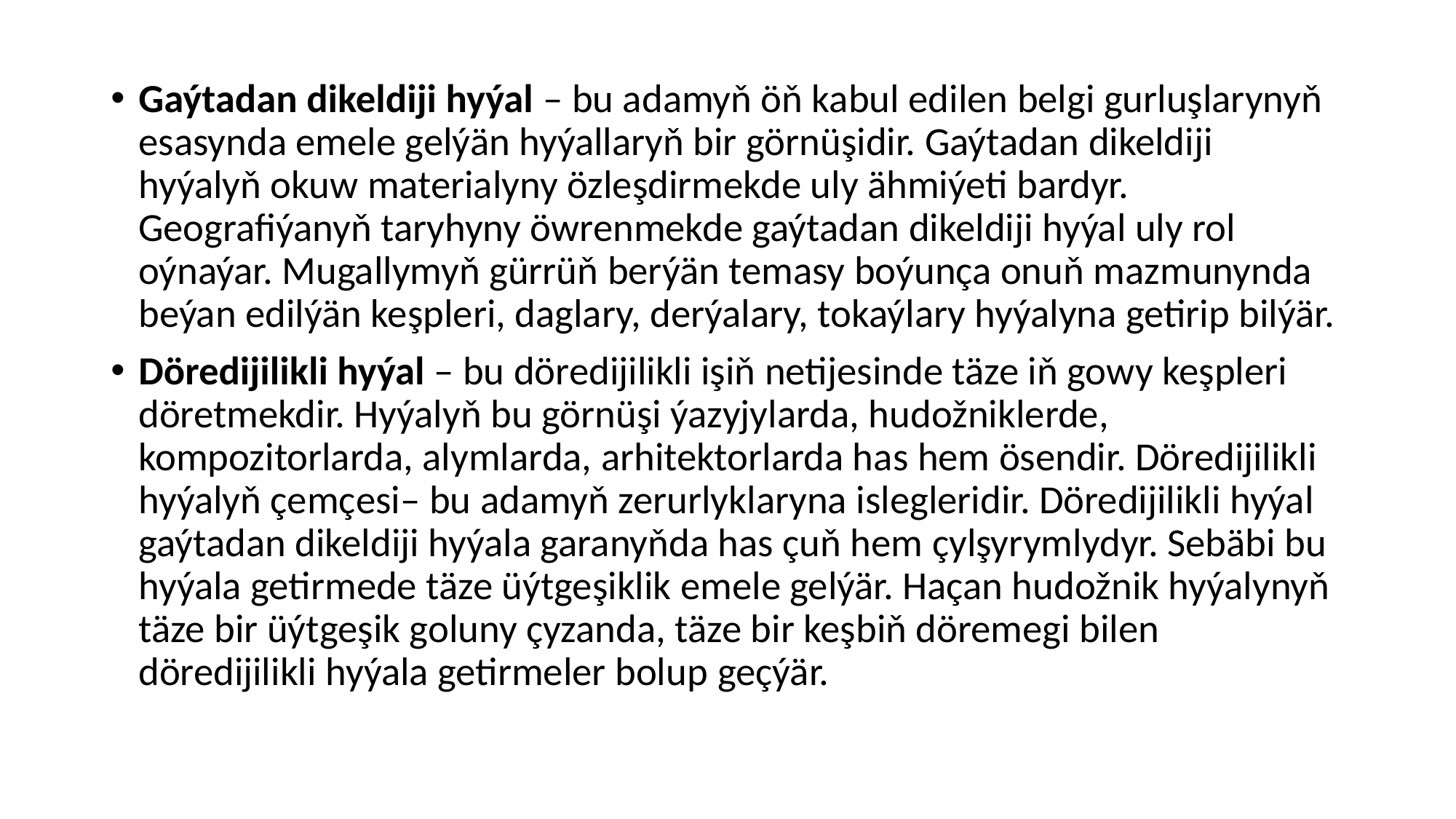

Gaýtadan dikeldiji hyýal – bu adamyň öň kabul edilen belgi gurluşlarynyň esasynda emele gelýän hyýallaryň bir görnüşidir. Gaýtadan dikeldiji hyýalyň okuw materialyny özleşdirmekde uly ähmiýeti bardyr. Geografiýanyň taryhyny öwrenmekde gaýtadan dikeldiji hyýal uly rol oýnaýar. Mugallymyň gürrüň berýän temasy boýunça onuň mazmunynda beýan edilýän keşpleri, daglary, derýalary, tokaýlary hyýalyna getirip bilýär.
Döredijilikli hyýal – bu döredijilikli işiň netijesinde täze iň gowy keşpleri döretmekdir. Hyýalyň bu görnüşi ýazyjylarda, hudožniklerde, kompozitorlarda, alymlarda, arhitektorlarda has hem ösendir. Döredijilikli hyýalyň çemçesi– bu adamyň zerurlyklaryna islegleridir. Döredijilikli hyýal gaýtadan dikeldiji hyýala garanyňda has çuň hem çylşyrymlydyr. Sebäbi bu hyýala getirmede täze üýtgeşiklik emele gelýär. Haçan hudožnik hyýalynyň täze bir üýtgeşik goluny çyzanda, täze bir keşbiň döremegi bilen döredijilikli hyýala getirmeler bolup geçýär.